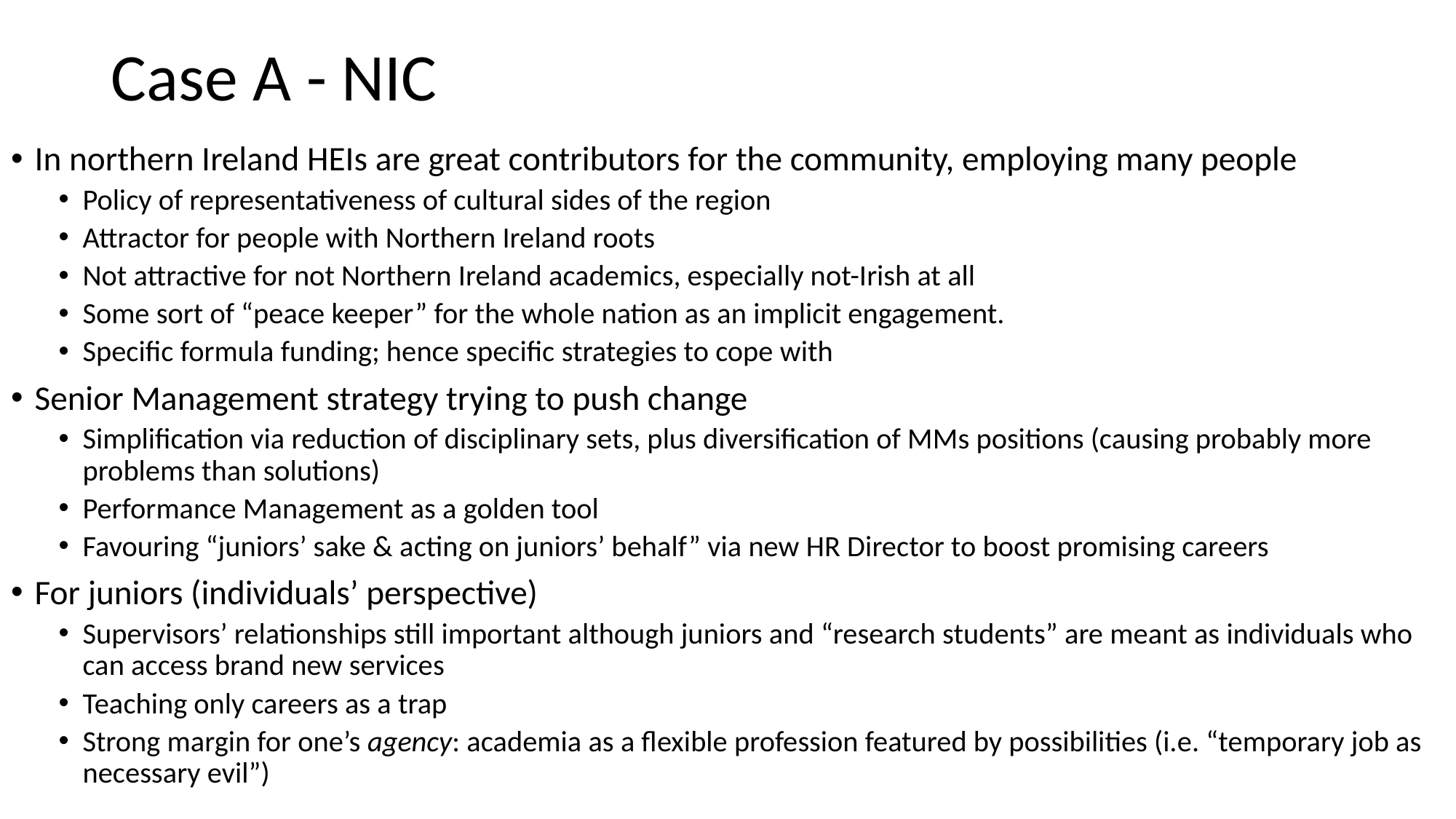

# Case A - NIC
In northern Ireland HEIs are great contributors for the community, employing many people
Policy of representativeness of cultural sides of the region
Attractor for people with Northern Ireland roots
Not attractive for not Northern Ireland academics, especially not-Irish at all
Some sort of “peace keeper” for the whole nation as an implicit engagement.
Specific formula funding; hence specific strategies to cope with
Senior Management strategy trying to push change
Simplification via reduction of disciplinary sets, plus diversification of MMs positions (causing probably more problems than solutions)
Performance Management as a golden tool
Favouring “juniors’ sake & acting on juniors’ behalf” via new HR Director to boost promising careers
For juniors (individuals’ perspective)
Supervisors’ relationships still important although juniors and “research students” are meant as individuals who can access brand new services
Teaching only careers as a trap
Strong margin for one’s agency: academia as a flexible profession featured by possibilities (i.e. “temporary job as necessary evil”)